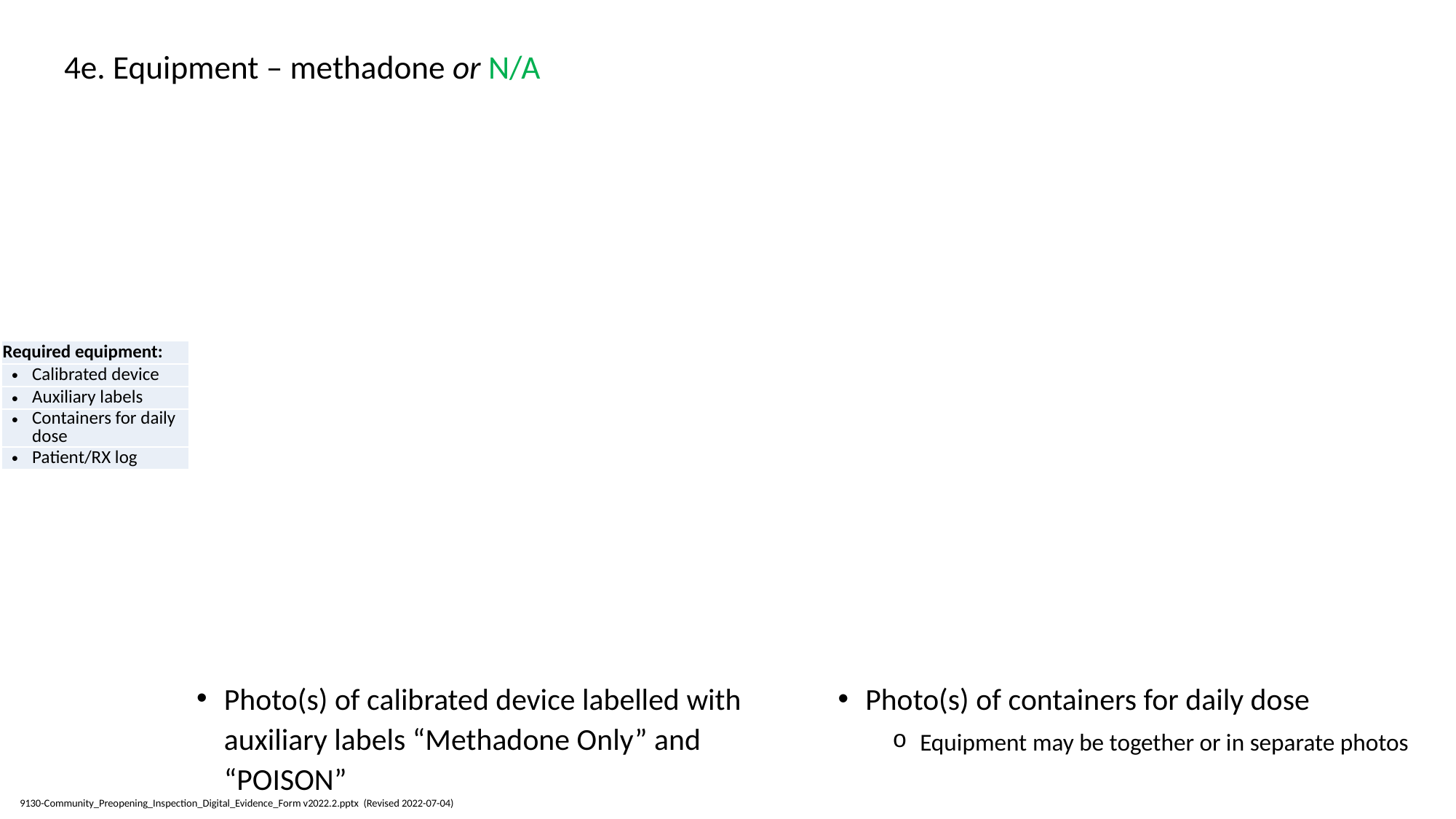

# 4e. Equipment – methadone or N/A

| Required equipment: |
| --- |
| Calibrated device |
| Auxiliary labels |
| Containers for daily dose |
| Patient/RX log |
Photo(s) of calibrated device labelled with auxiliary labels “Methadone Only” and “POISON”
Photo(s) of containers for daily dose
Equipment may be together or in separate photos